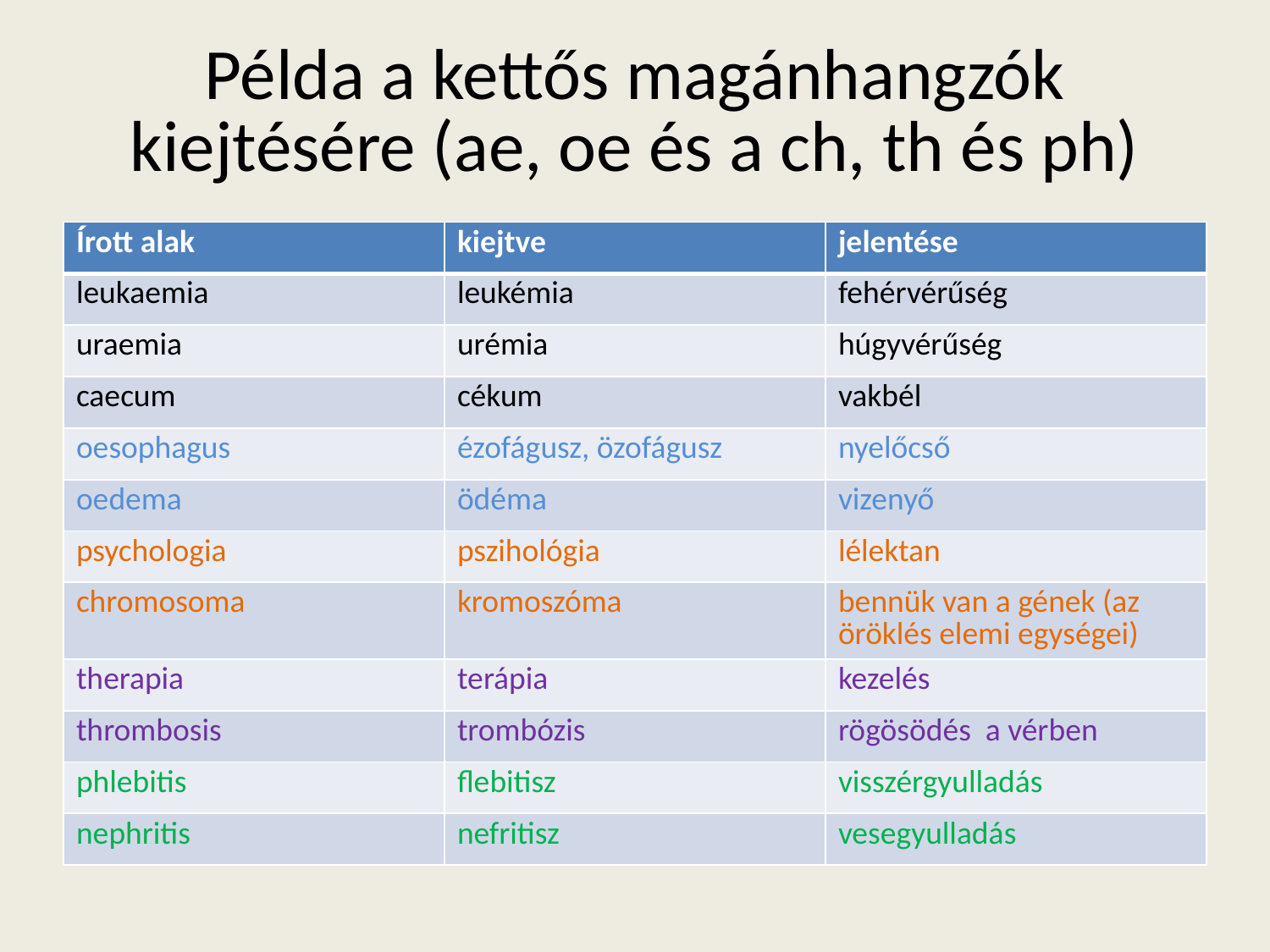

# Példa a kettős magánhangzók kiejtésére (ae, oe és a ch, th és ph)
| Írott alak | kiejtve | jelentése |
| --- | --- | --- |
| leukaemia | leukémia | fehérvérűség |
| uraemia | urémia | húgyvérűség |
| caecum | cékum | vakbél |
| oesophagus | ézofágusz, özofágusz | nyelőcső |
| oedema | ödéma | vizenyő |
| psychologia | pszihológia | lélektan |
| chromosoma | kromoszóma | bennük van a gének (az öröklés elemi egységei) |
| therapia | terápia | kezelés |
| thrombosis | trombózis | rögösödés a vérben |
| phlebitis | flebitisz | visszérgyulladás |
| nephritis | nefritisz | vesegyulladás |